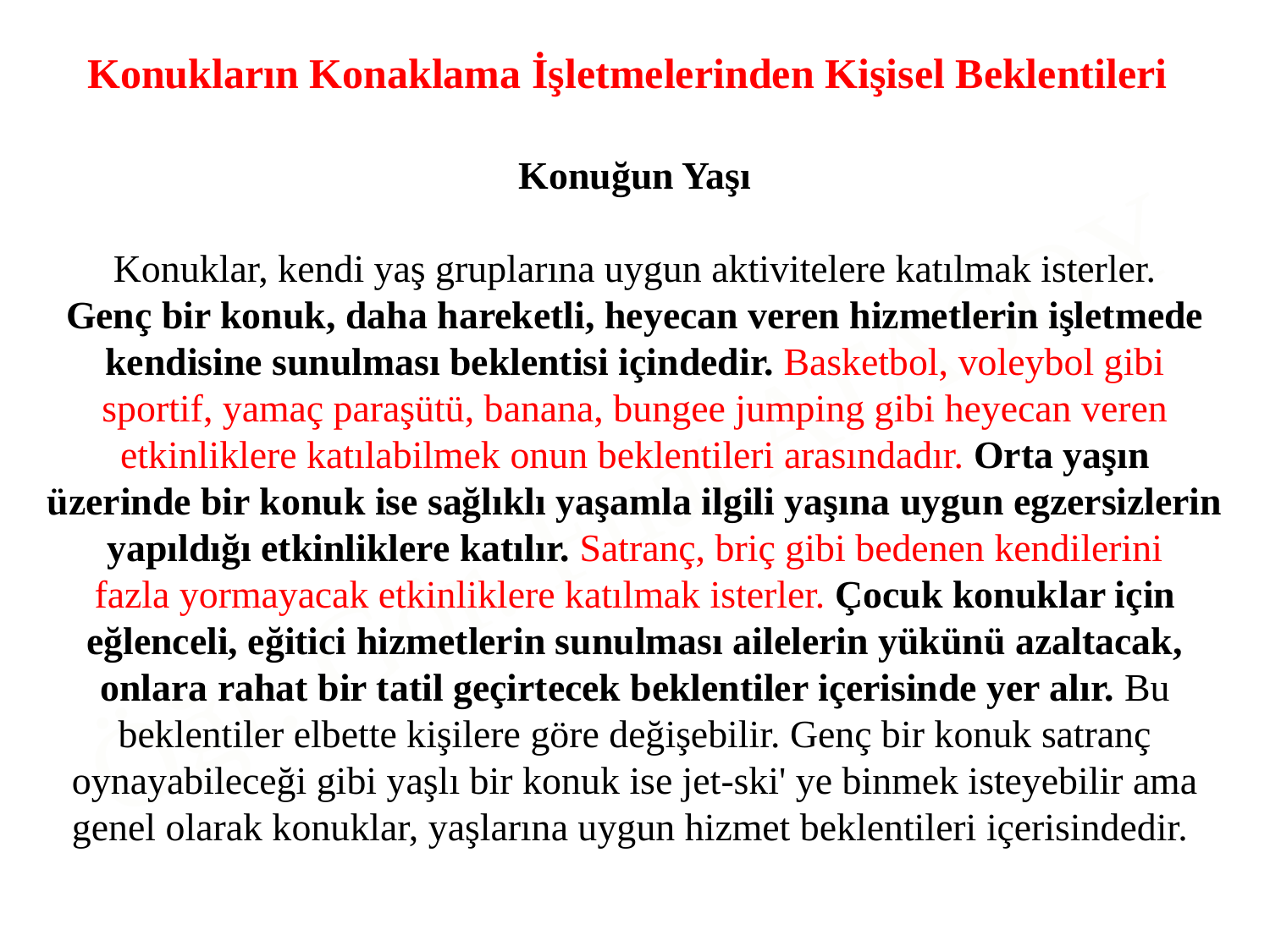

Konukların Konaklama İşletmelerinden Kişisel Beklentileri
Konuğun Yaşı
Konuklar, kendi yaş gruplarına uygun aktivitelere katılmak isterler.
Genç bir konuk, daha hareketli, heyecan veren hizmetlerin işletmede
kendisine sunulması beklentisi içindedir. Basketbol, voleybol gibi
sportif, yamaç paraşütü, banana, bungee jumping gibi heyecan veren
etkinliklere katılabilmek onun beklentileri arasındadır. Orta yaşın
üzerinde bir konuk ise sağlıklı yaşamla ilgili yaşına uygun egzersizlerin yapıldığı etkinliklere katılır. Satranç, briç gibi bedenen kendilerini
fazla yormayacak etkinliklere katılmak isterler. Çocuk konuklar için
eğlenceli, eğitici hizmetlerin sunulması ailelerin yükünü azaltacak,
onlara rahat bir tatil geçirtecek beklentiler içerisinde yer alır. Bu beklentiler elbette kişilere göre değişebilir. Genç bir konuk satranç oynayabileceği gibi yaşlı bir konuk ise jet-ski' ye binmek isteyebilir ama
genel olarak konuklar, yaşlarına uygun hizmet beklentileri içerisindedir.